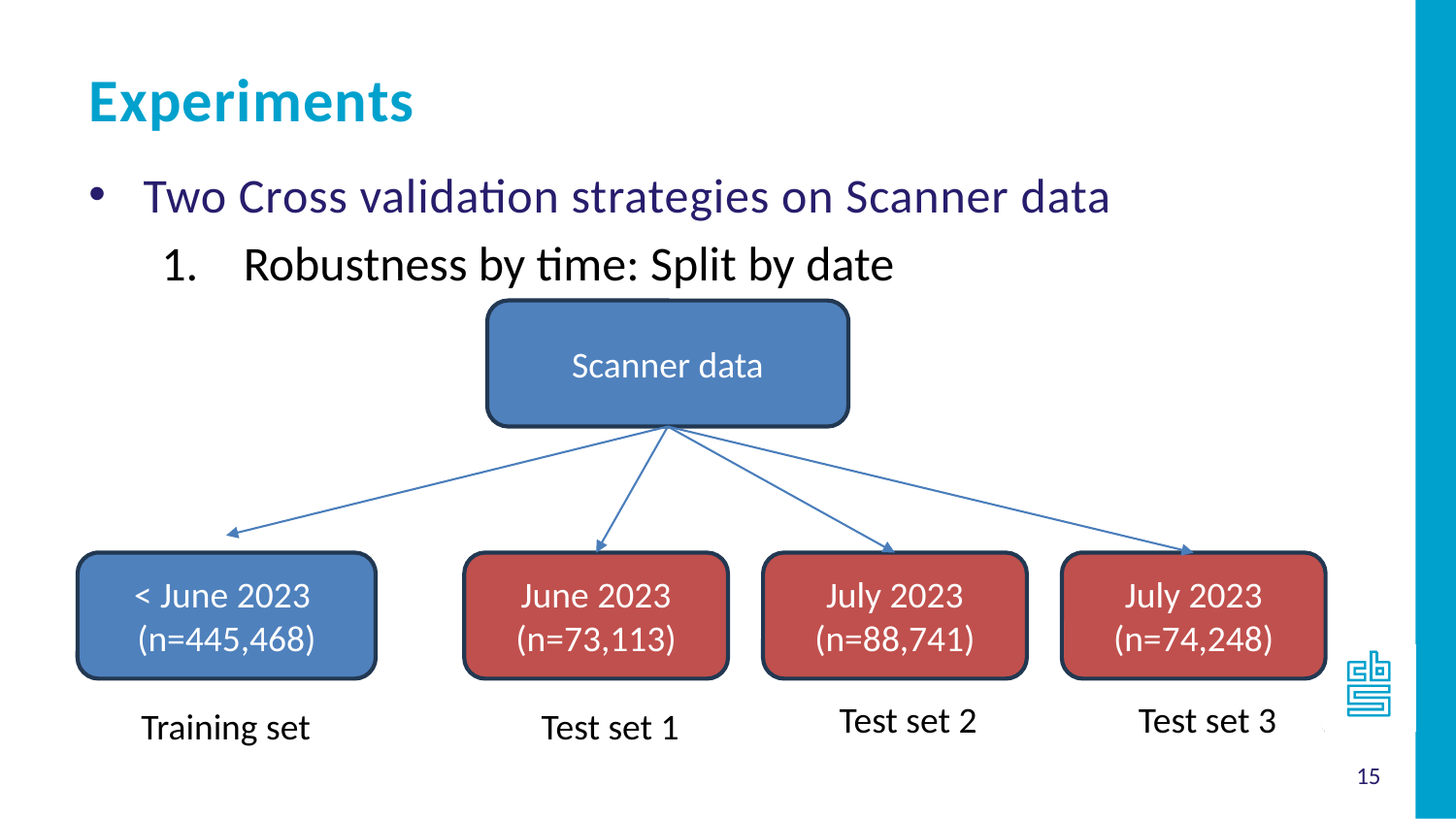

Experiments
Two Cross validation strategies on Scanner data
Robustness by time: Split by date

Scanner data
< June 2023
(n=445,468)
June 2023
(n=73,113)
July 2023
(n=88,741)
July 2023
(n=74,248)
Test set 2
Test set 3
Training set
Test set 1
15